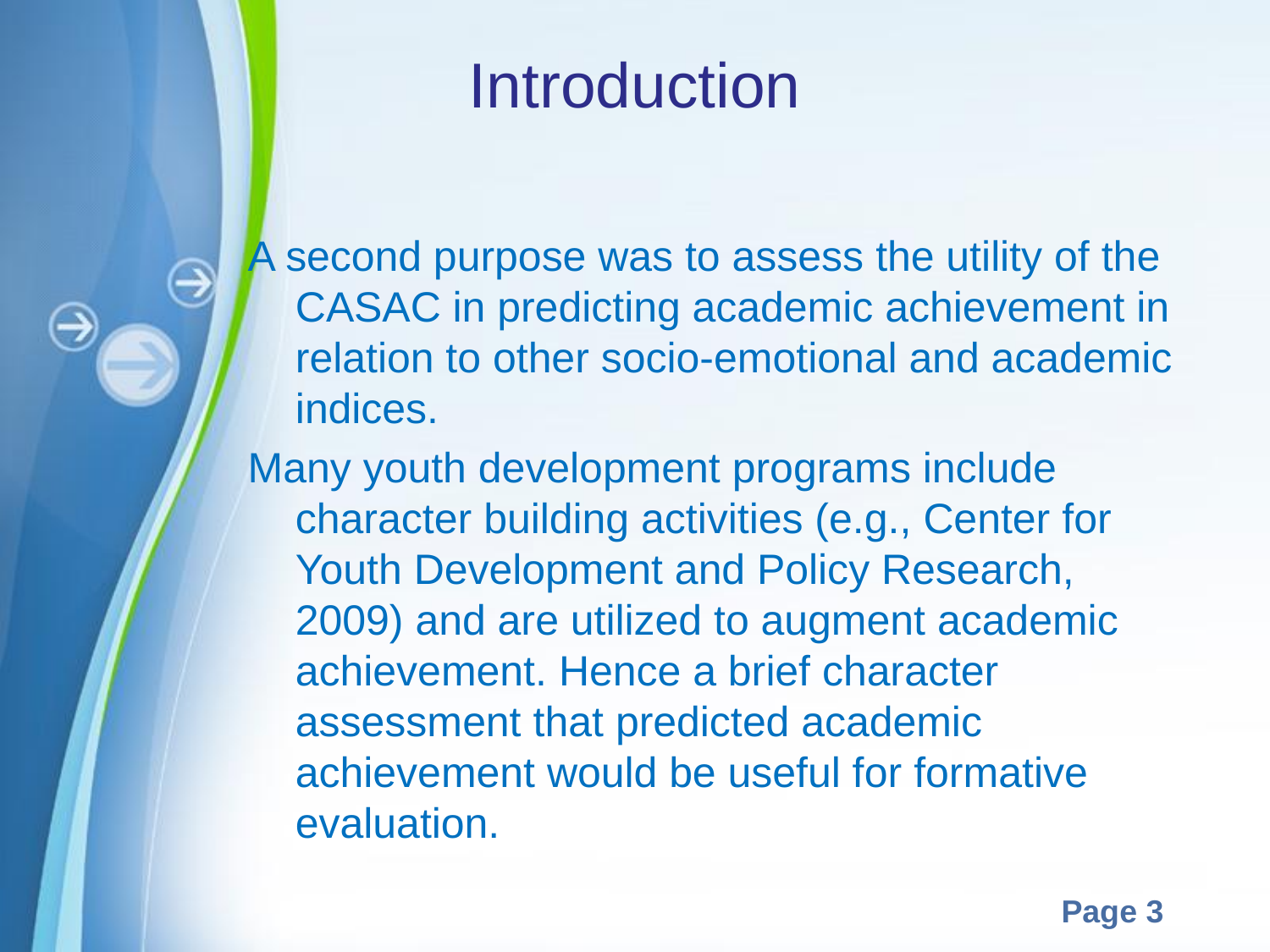

# Introduction

A second purpose was to assess the utility of the CASAC in predicting academic achievement in relation to other socio-emotional and academic indices.
Many youth development programs include character building activities (e.g., Center for Youth Development and Policy Research, 2009) and are utilized to augment academic achievement. Hence a brief character assessment that predicted academic achievement would be useful for formative evaluation.